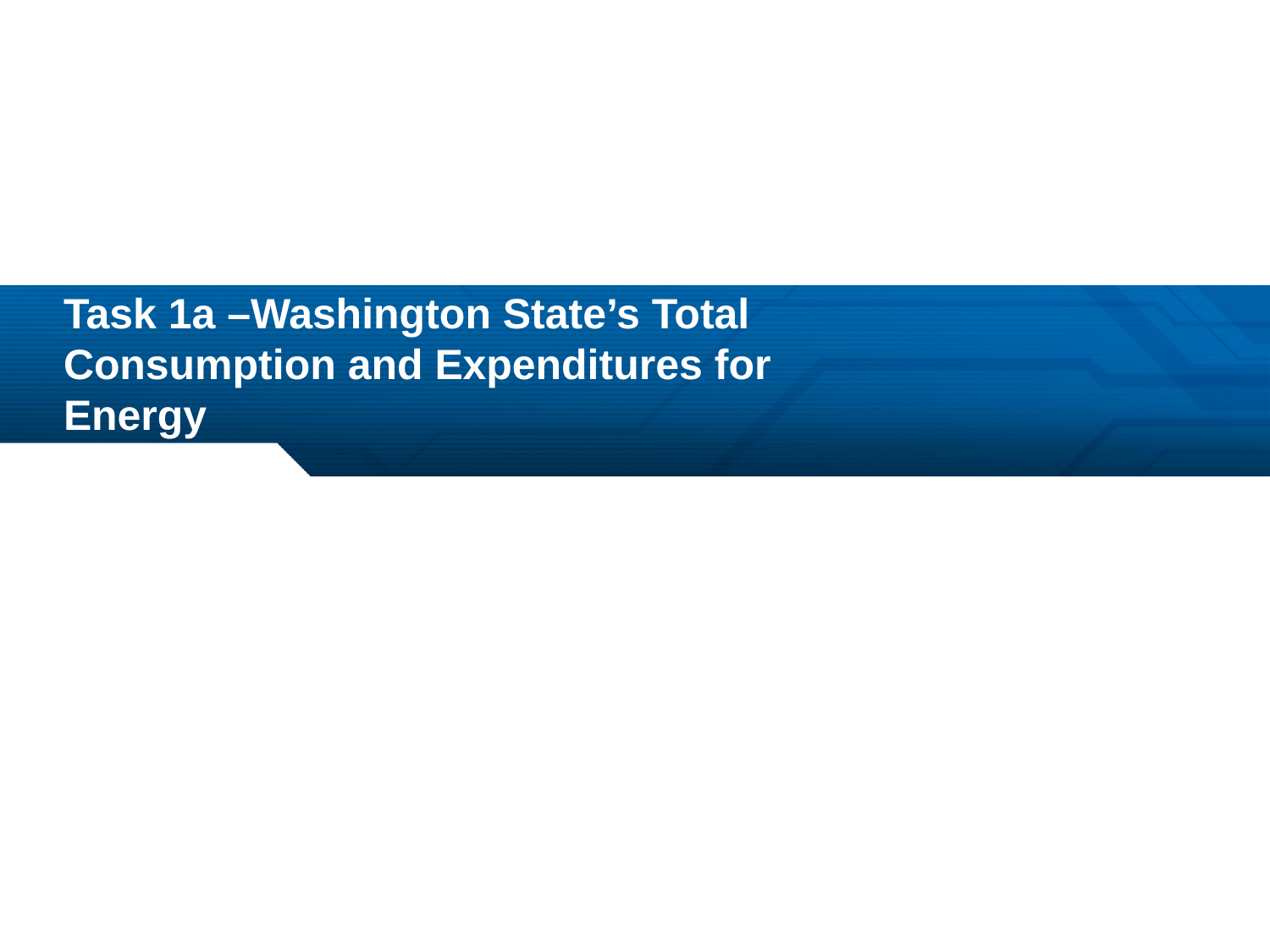

# Task 1a –Washington State’s Total Consumption and Expenditures for Energy